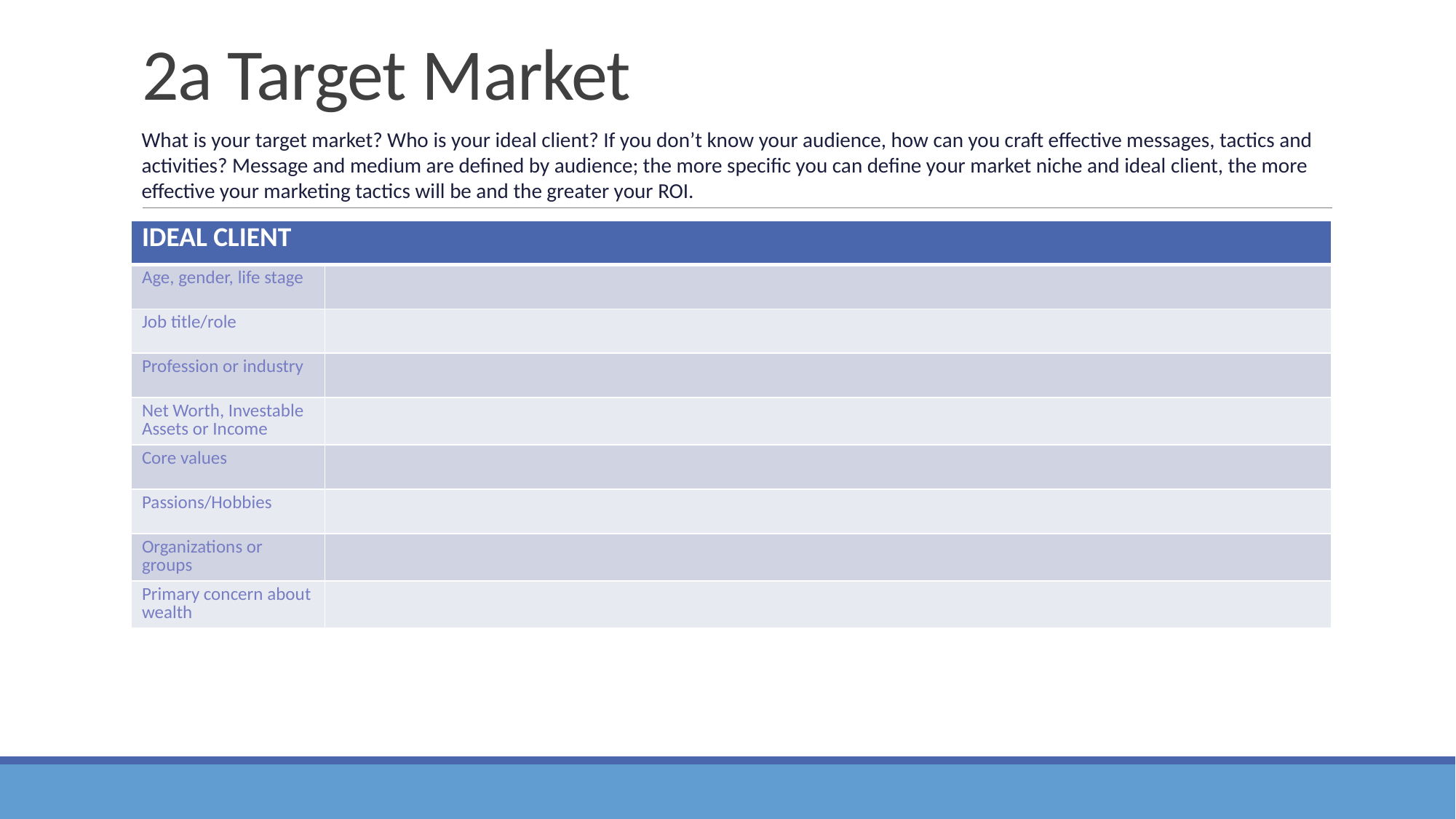

# 2a Target Market
What is your target market? Who is your ideal client? If you don’t know your audience, how can you craft effective messages, tactics and activities? Message and medium are defined by audience; the more specific you can define your market niche and ideal client, the more effective your marketing tactics will be and the greater your ROI.

| IDEAL CLIENT |  |
| --- | --- |
| Age, gender, life stage |  |
| Job title/role |  |
| Profession or industry |  |
| Net Worth, Investable Assets or Income |  |
| Core values |  |
| Passions/Hobbies |  |
| Organizations or groups |  |
| Primary concern about wealth |  |